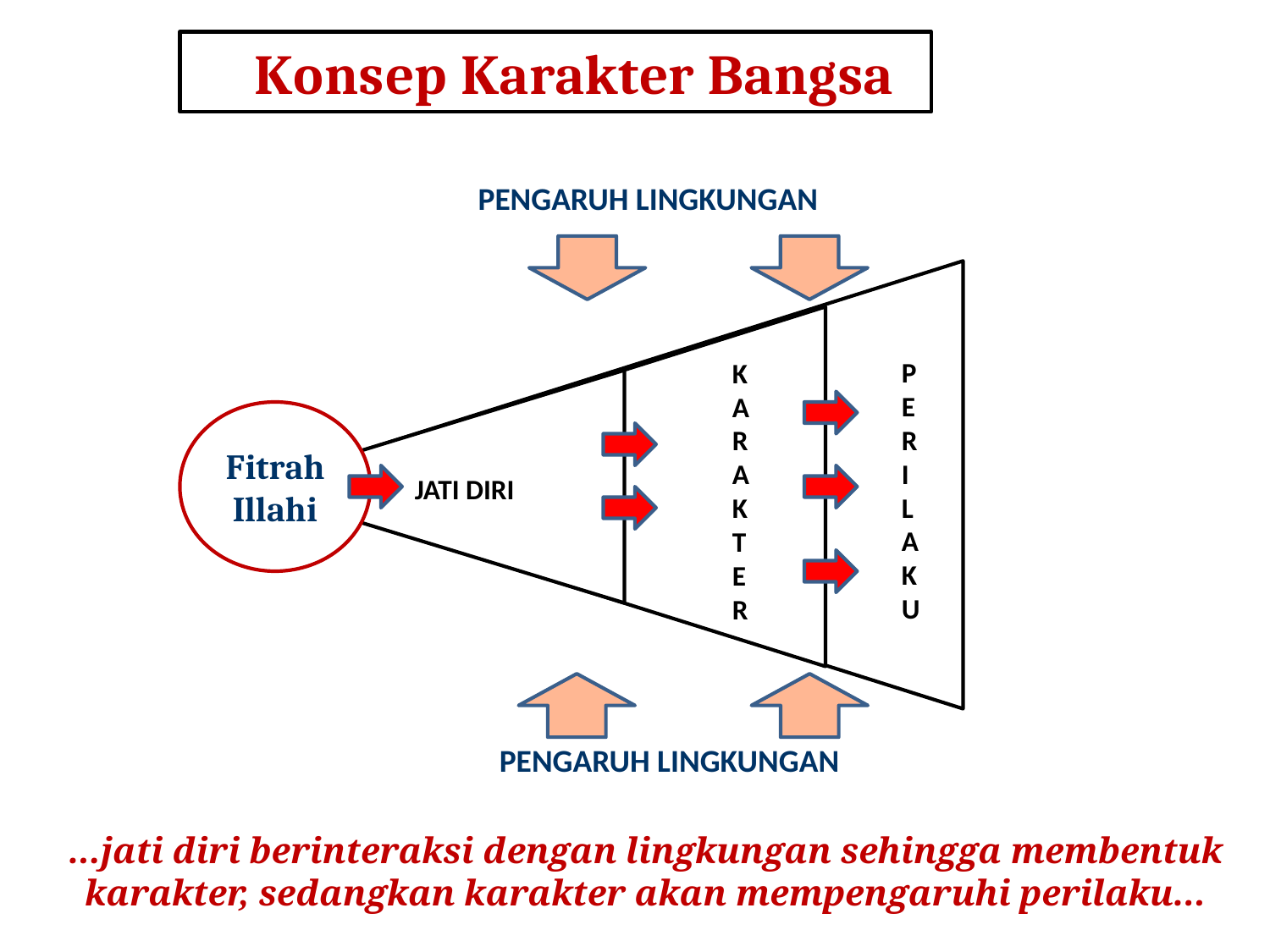

Konsep Karakter Bangsa

PENGARUH LINGKUNGAN

JATI DIRI

PERILAKU
KARAKTER

Fitrah
Illahi

JATI DIRI

JATI DIRI

PENGARUH LINGKUNGAN
...jati diri berinteraksi dengan lingkungan sehingga membentuk karakter, sedangkan karakter akan mempengaruhi perilaku...